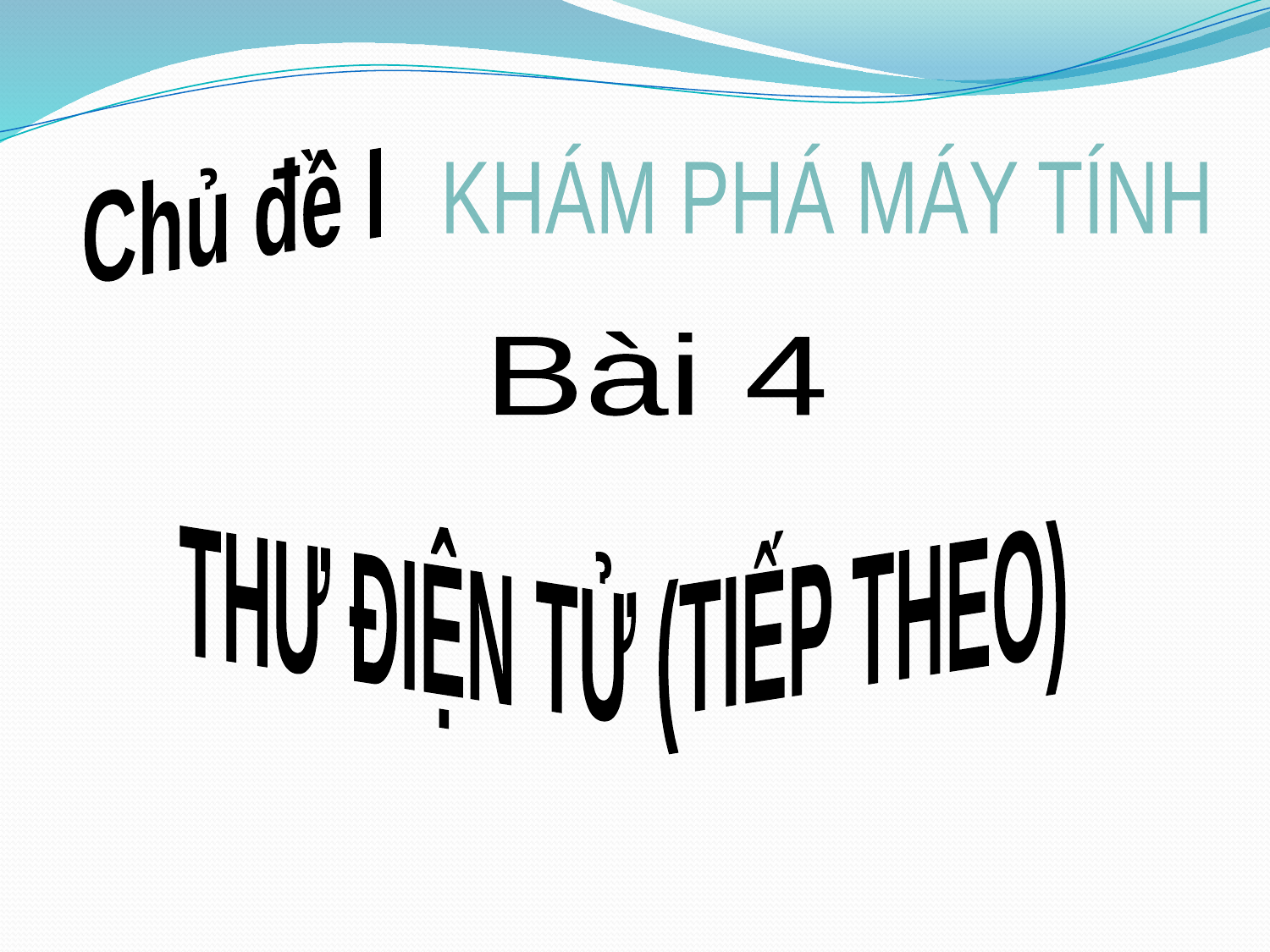

Chủ đề I
KHÁM PHÁ MÁY TÍNH
Bài 4
THƯ ĐIỆN TỬ (TIẾP THEO)